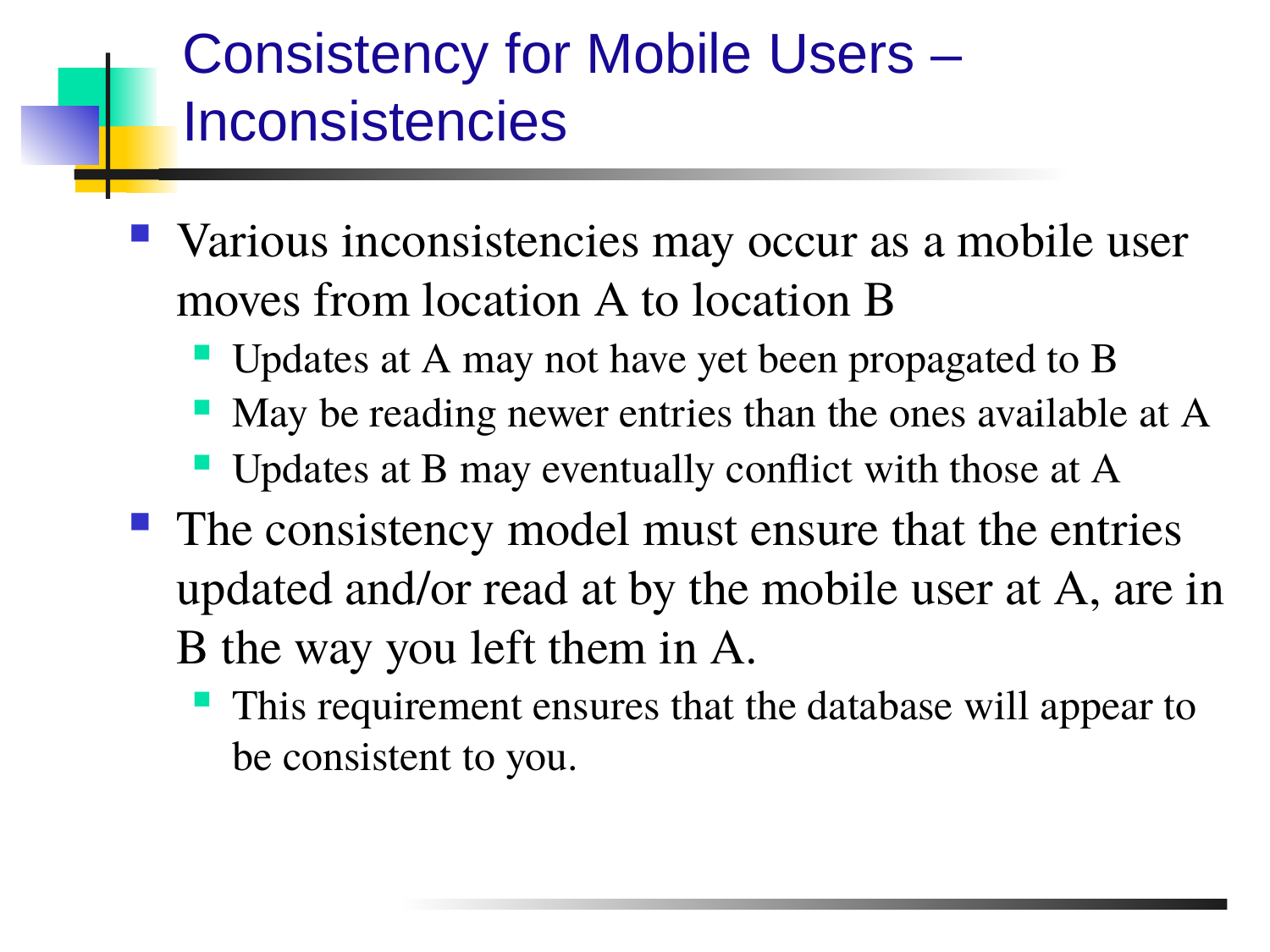

# Consistency for Mobile Users –  Inconsistencies
Various inconsistencies may occur as a mobile user moves from location A to location B
Updates at A may not have yet been propagated to B
May be reading newer entries than the ones available at A
Updates at B may eventually conflict with those at A
The consistency model must ensure that the entries updated and/or read at by the mobile user at A, are in B the way you left them in A.
This requirement ensures that the database will appear to be consistent to you.